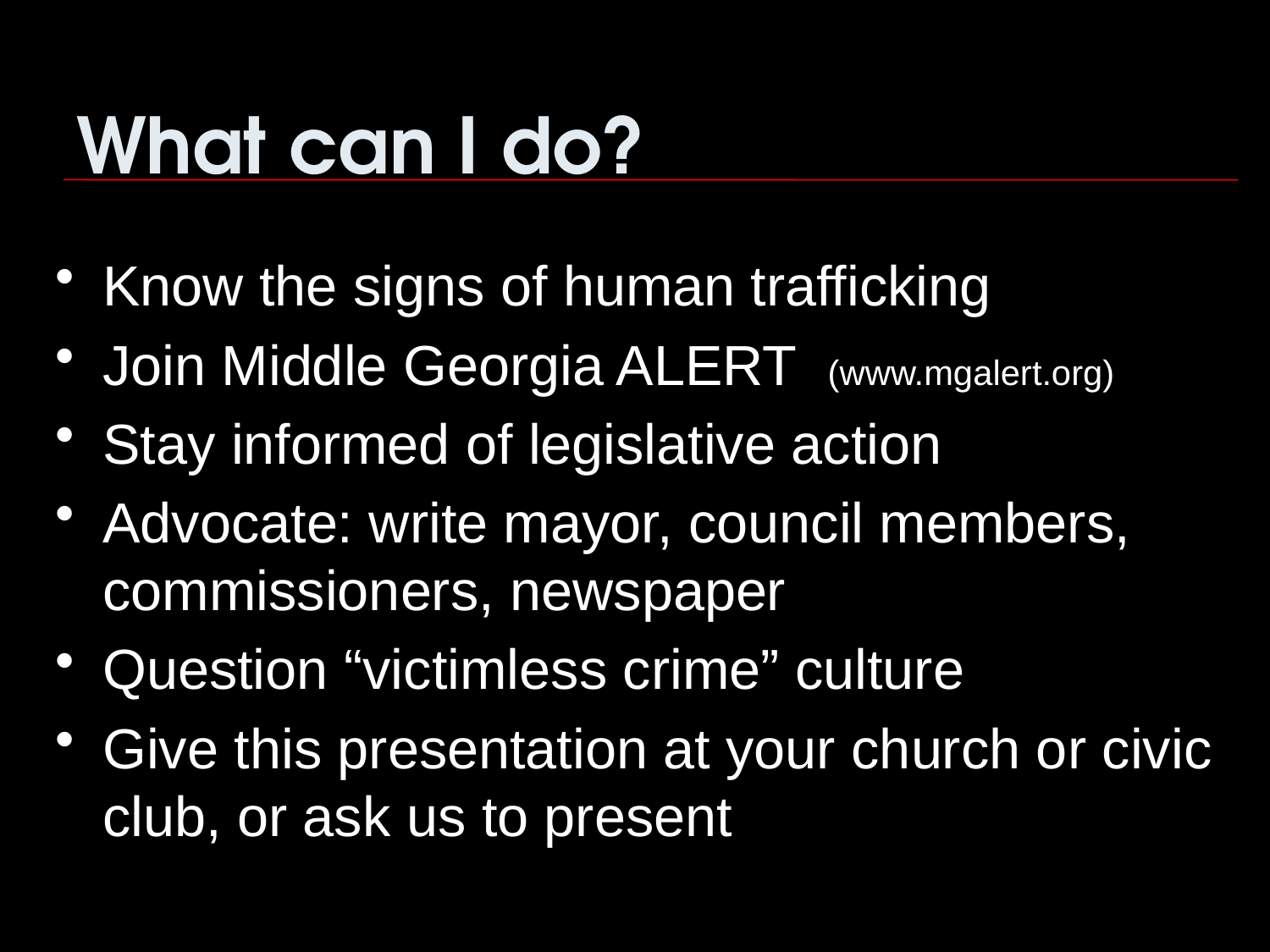

# What can I do?

Know the signs of human trafficking
Join Middle Georgia ALERT  (www.mgalert.org)
Stay informed of legislative action
Advocate: write mayor, council members, commissioners, newspaper
Question “victimless crime” culture
Give this presentation at your church or civic club, or ask us to present